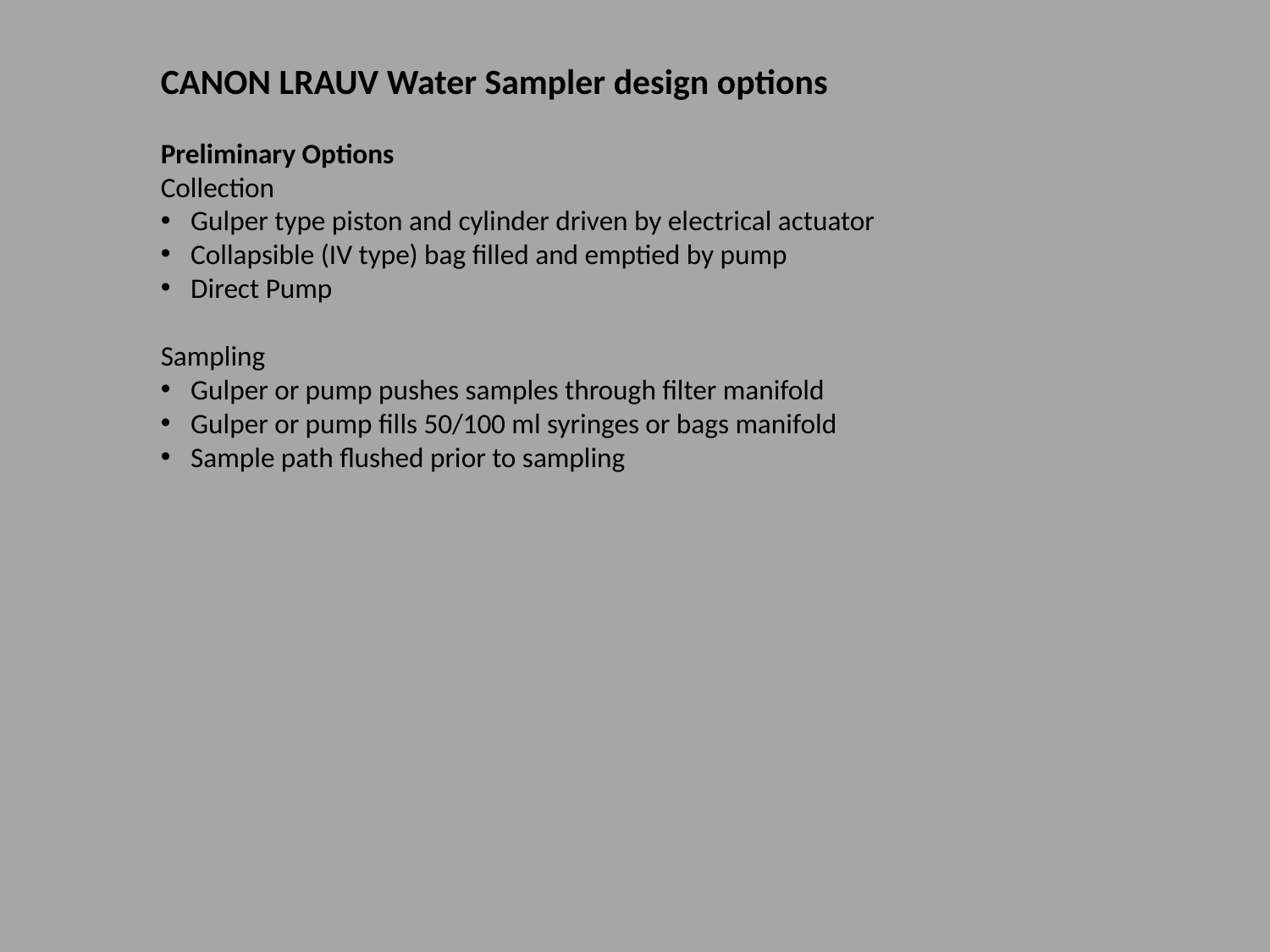

CANON LRAUV Water Sampler design options

Preliminary Options
Collection
Gulper type piston and cylinder driven by electrical actuator
Collapsible (IV type) bag filled and emptied by pump
Direct Pump

Sampling
Gulper or pump pushes samples through filter manifold
Gulper or pump fills 50/100 ml syringes or bags manifold
Sample path flushed prior to sampling